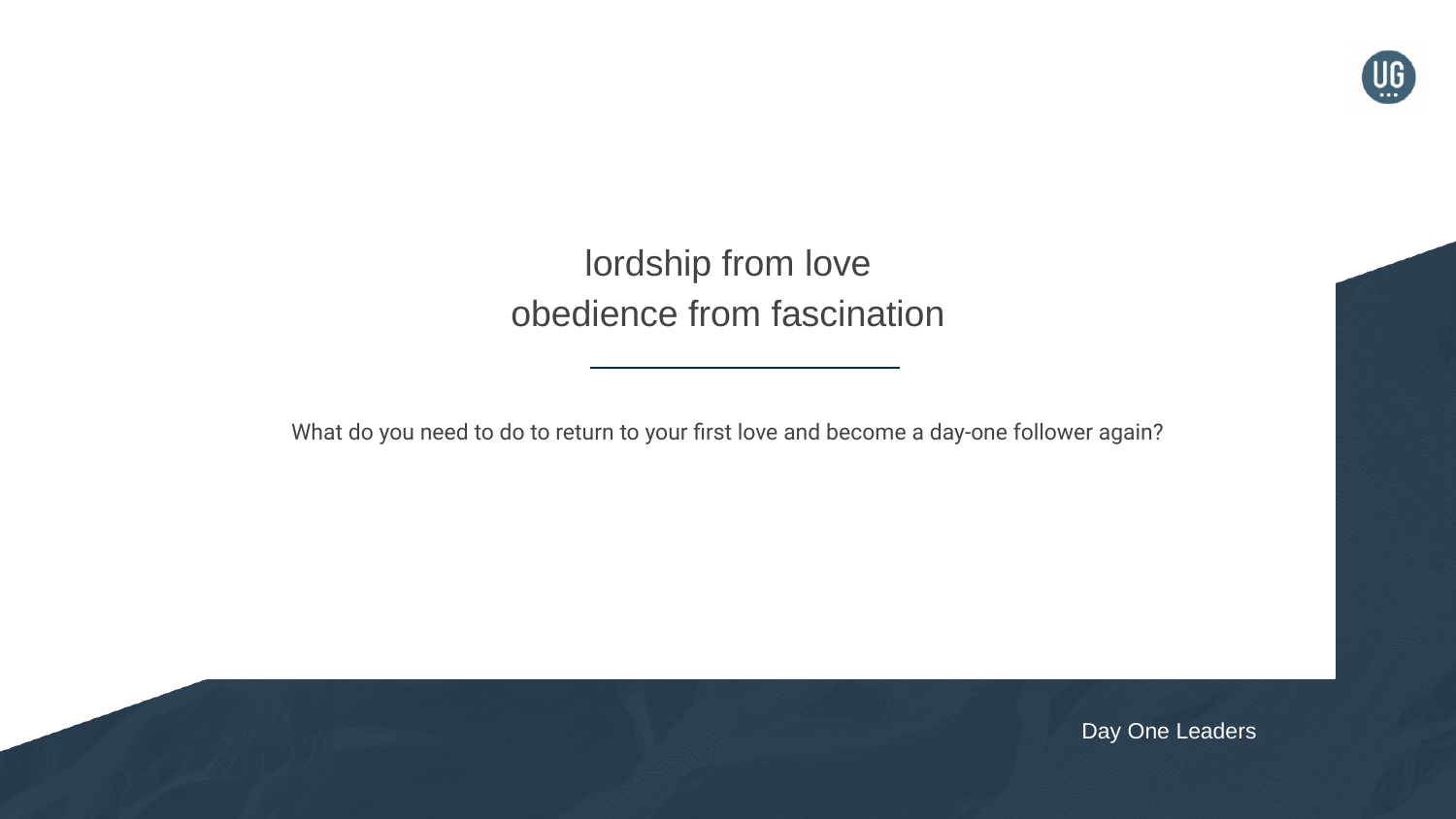

lordship from love
obedience from fascination

What do you need to do to return to your first love and become a day-one follower again?

Day One Leaders